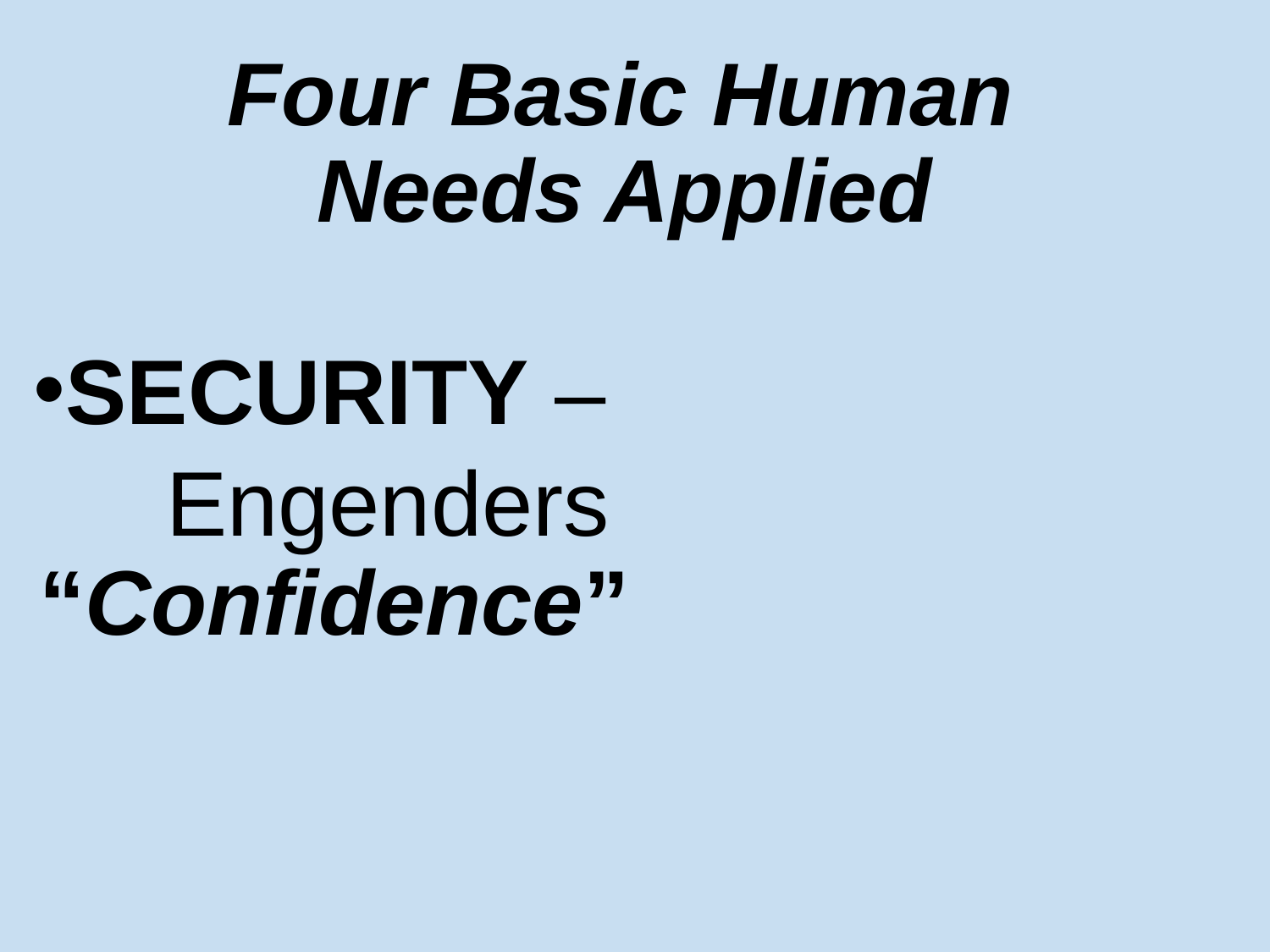

# Four Basic Human Needs Applied
SECURITY –
	Engenders “Confidence”